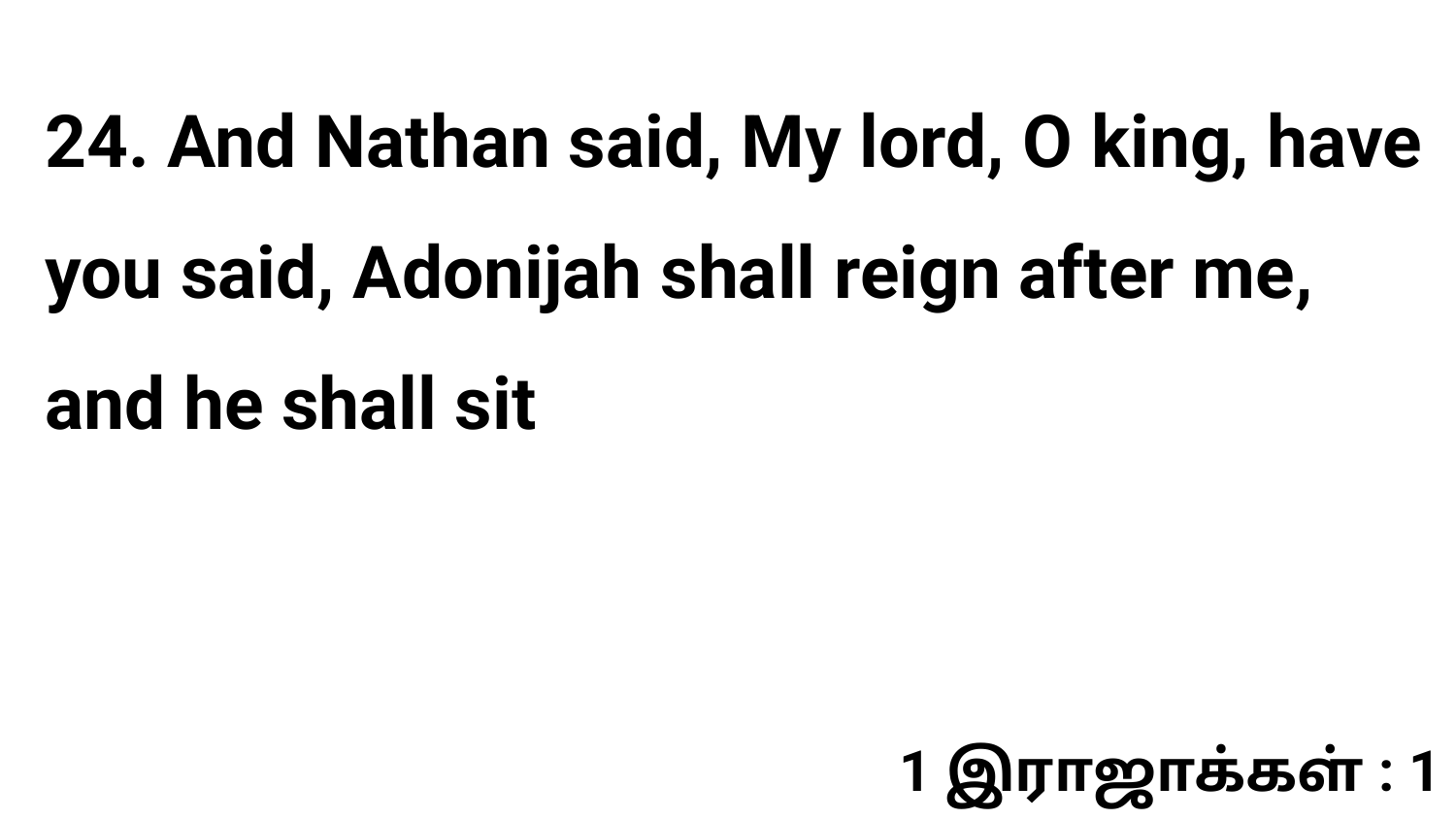

24. And Nathan said, My lord, O king, have you said, Adonijah shall reign after me, and he shall sit
1 இராஜாக்கள் : 1